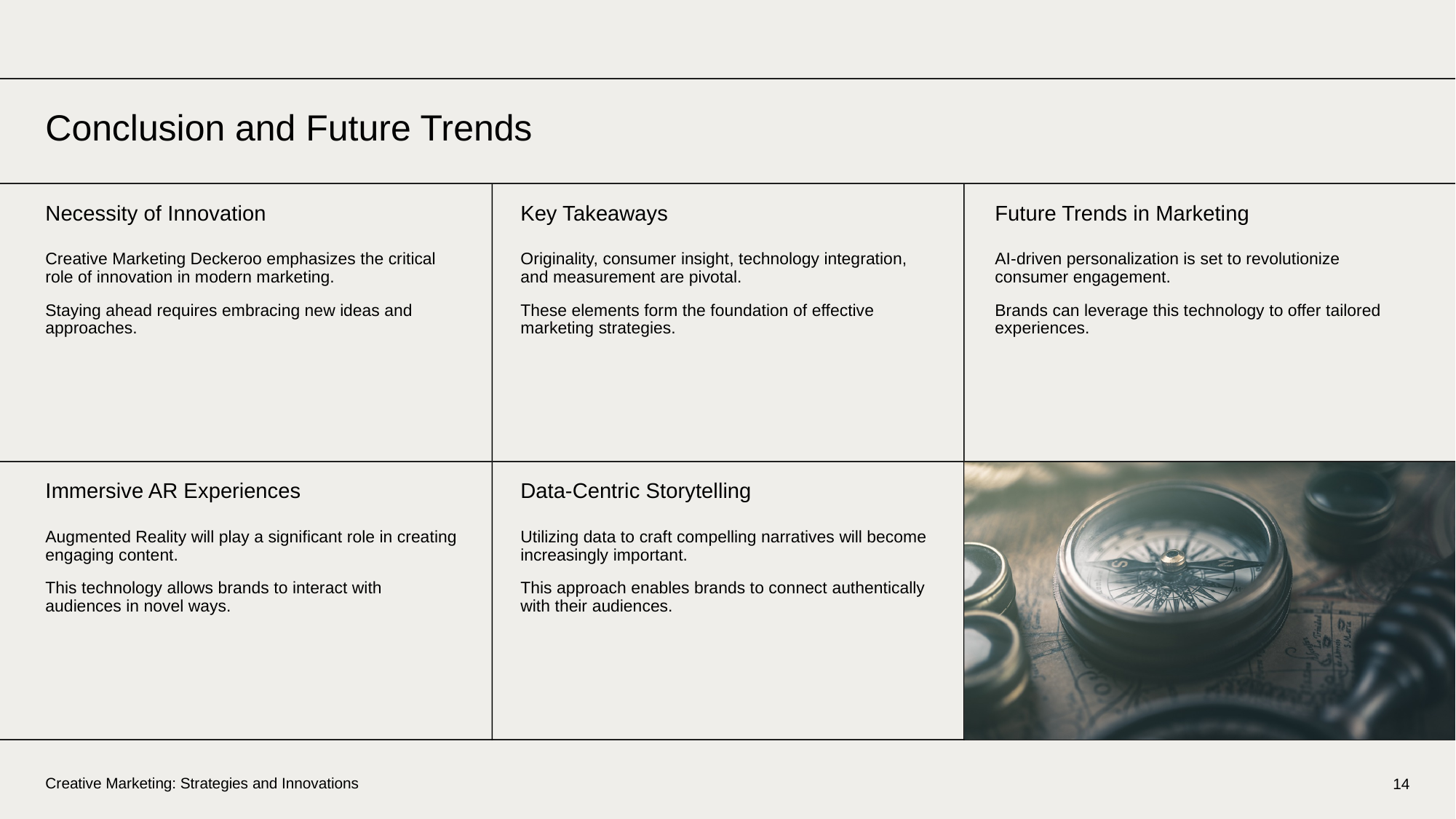

Conclusion and Future Trends

Necessity of Innovation
Key Takeaways
Future Trends in Marketing
Creative Marketing Deckeroo emphasizes the critical role of innovation in modern marketing.
Staying ahead requires embracing new ideas and approaches.
Originality, consumer insight, technology integration, and measurement are pivotal.
These elements form the foundation of effective marketing strategies.
AI-driven personalization is set to revolutionize consumer engagement.
Brands can leverage this technology to offer tailored experiences.

Immersive AR Experiences
Data-Centric Storytelling
Augmented Reality will play a significant role in creating engaging content.
This technology allows brands to interact with audiences in novel ways.
Utilizing data to craft compelling narratives will become increasingly important.
This approach enables brands to connect authentically with their audiences.

14
Creative Marketing: Strategies and Innovations